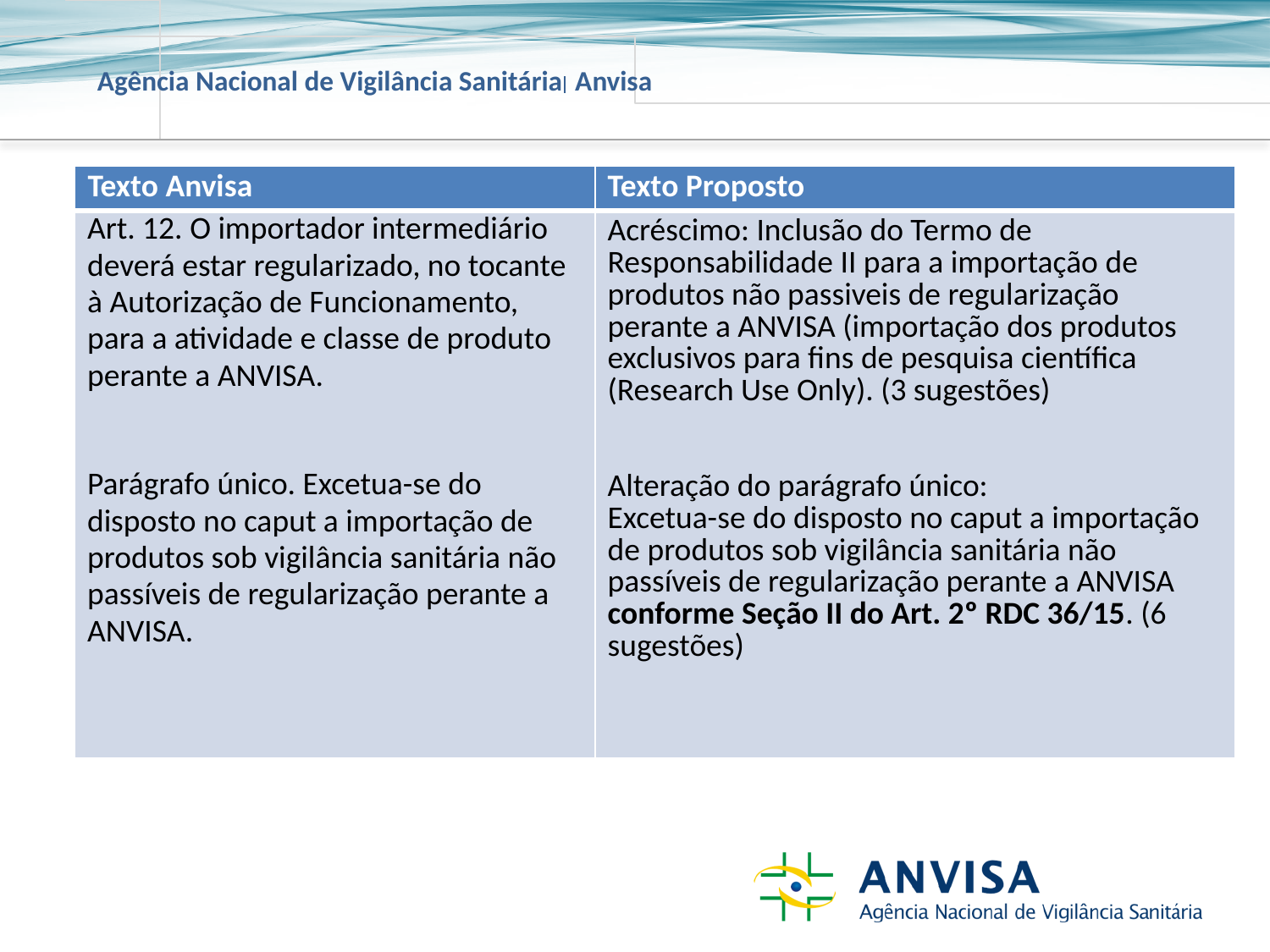

| Texto Anvisa | Texto Proposto |
| --- | --- |
| Art. 12. O importador intermediário deverá estar regularizado, no tocante à Autorização de Funcionamento, para a atividade e classe de produto perante a ANVISA. Parágrafo único. Excetua-se do disposto no caput a importação de produtos sob vigilância sanitária não passíveis de regularização perante a ANVISA. | Acréscimo: Inclusão do Termo de Responsabilidade II para a importação de produtos não passiveis de regularização perante a ANVISA (importação dos produtos exclusivos para fins de pesquisa científica (Research Use Only). (3 sugestões) Alteração do parágrafo único: Excetua-se do disposto no caput a importação de produtos sob vigilância sanitária não passíveis de regularização perante a ANVISA conforme Seção II do Art. 2º RDC 36/15. (6 sugestões) |